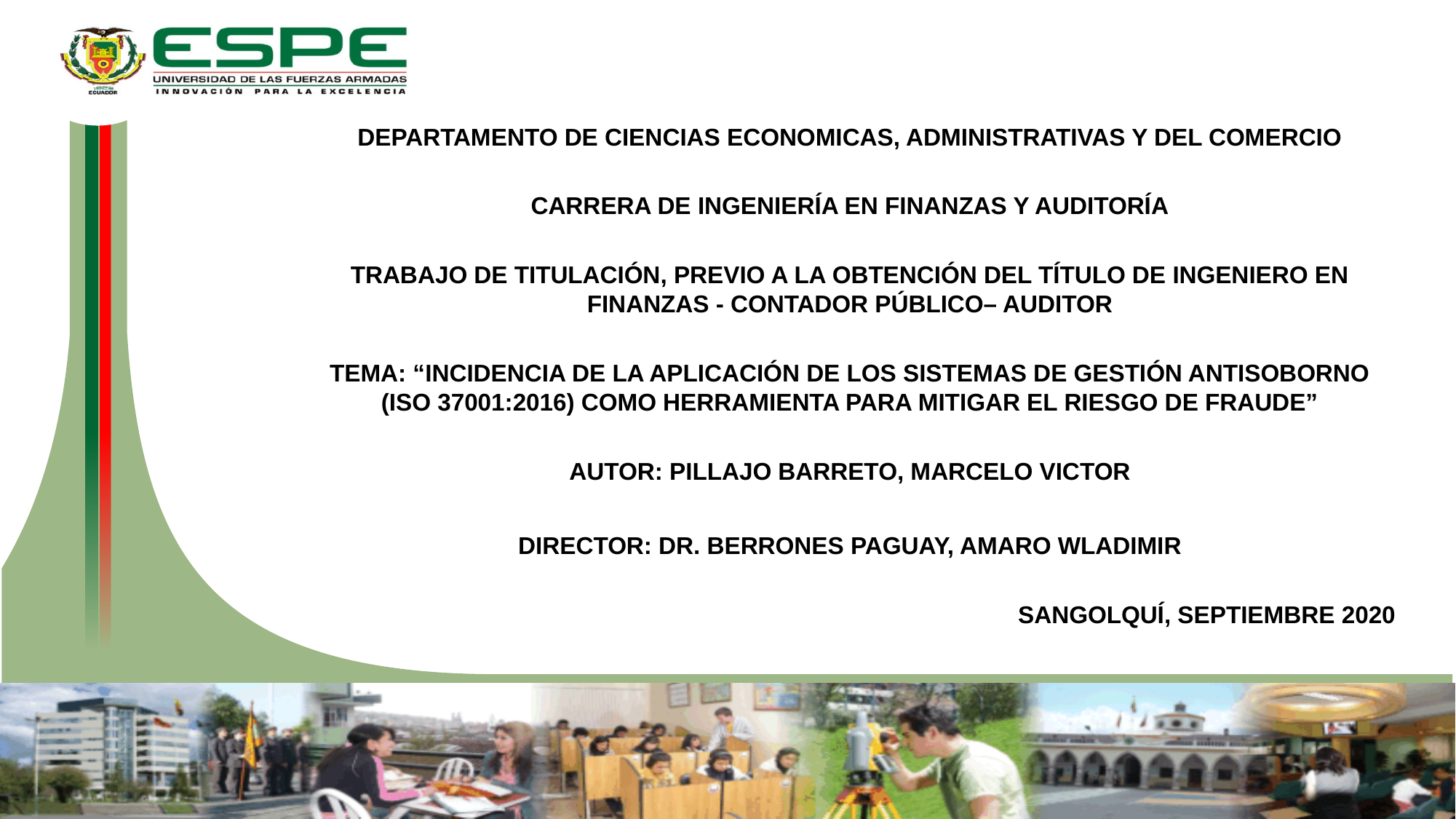

DEPARTAMENTO DE CIENCIAS ECONOMICAS, ADMINISTRATIVAS Y DEL COMERCIO

CARRERA DE INGENIERÍA EN FINANZAS Y AUDITORÍA

TRABAJO DE TITULACIÓN, PREVIO A LA OBTENCIÓN DEL TÍTULO DE INGENIERO EN FINANZAS - CONTADOR PÚBLICO– AUDITOR

TEMA: “INCIDENCIA DE LA APLICACIÓN DE LOS SISTEMAS DE GESTIÓN ANTISOBORNO (ISO 37001:2016) COMO HERRAMIENTA PARA MITIGAR EL RIESGO DE FRAUDE”

AUTOR: PILLAJO BARRETO, MARCELO VICTOR

DIRECTOR: DR. BERRONES PAGUAY, AMARO WLADIMIR

 SANGOLQUÍ, SEPTIEMBRE 2020